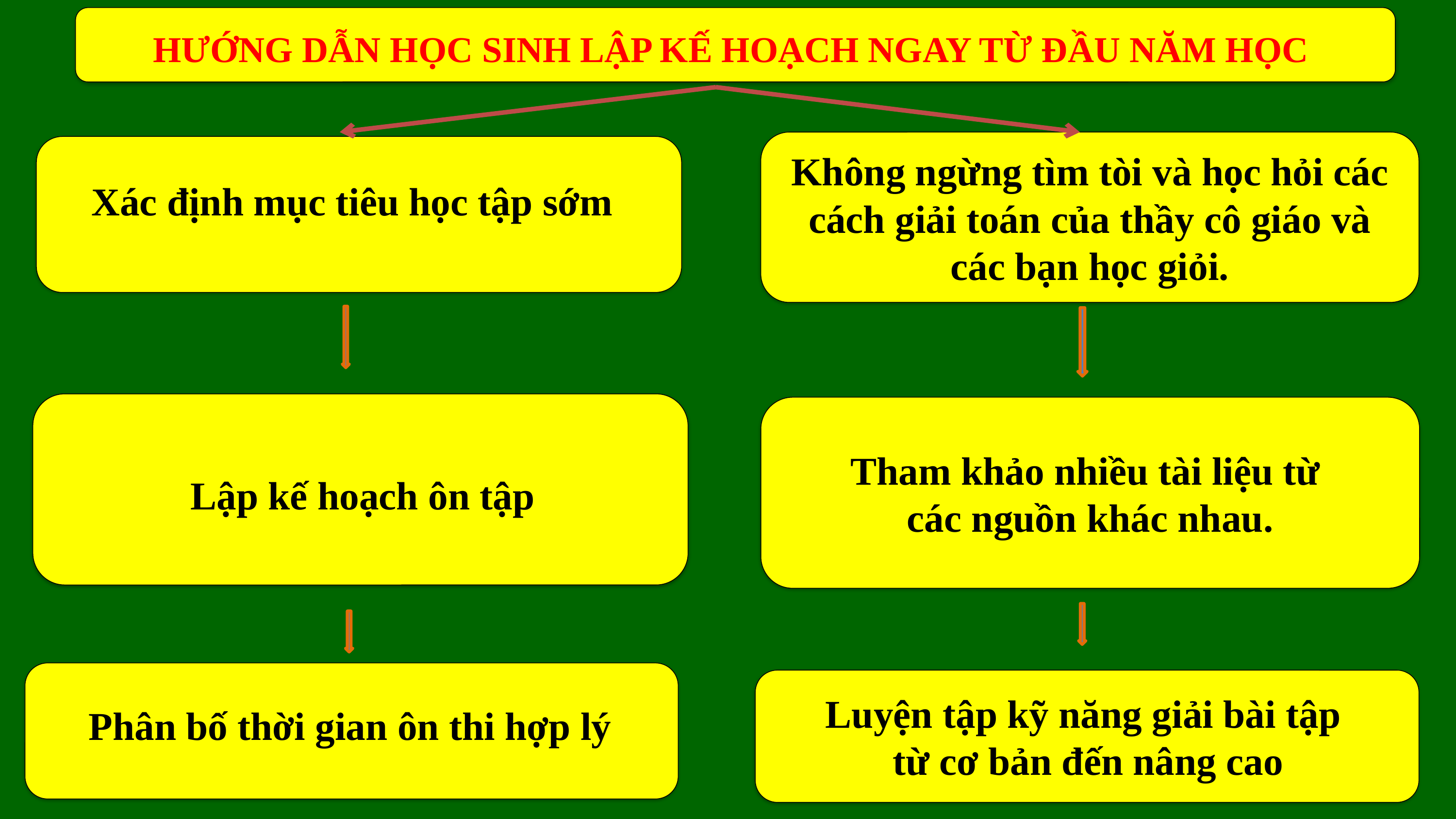

HƯỚNG DẪN HỌC SINH LẬP KẾ HOẠCH NGAY TỪ ĐẦU NĂM HỌC
Không ngừng tìm tòi và học hỏi các cách giải toán của thầy cô giáo và các bạn học giỏi.

Xác định mục tiêu học tập sớm

Tham khảo nhiều tài liệu từ
các nguồn khác nhau.
Lập kế hoạch ôn tập

Luyện tập kỹ năng giải bài tập
từ cơ bản đến nâng cao
Phân bố thời gian ôn thi hợp lý